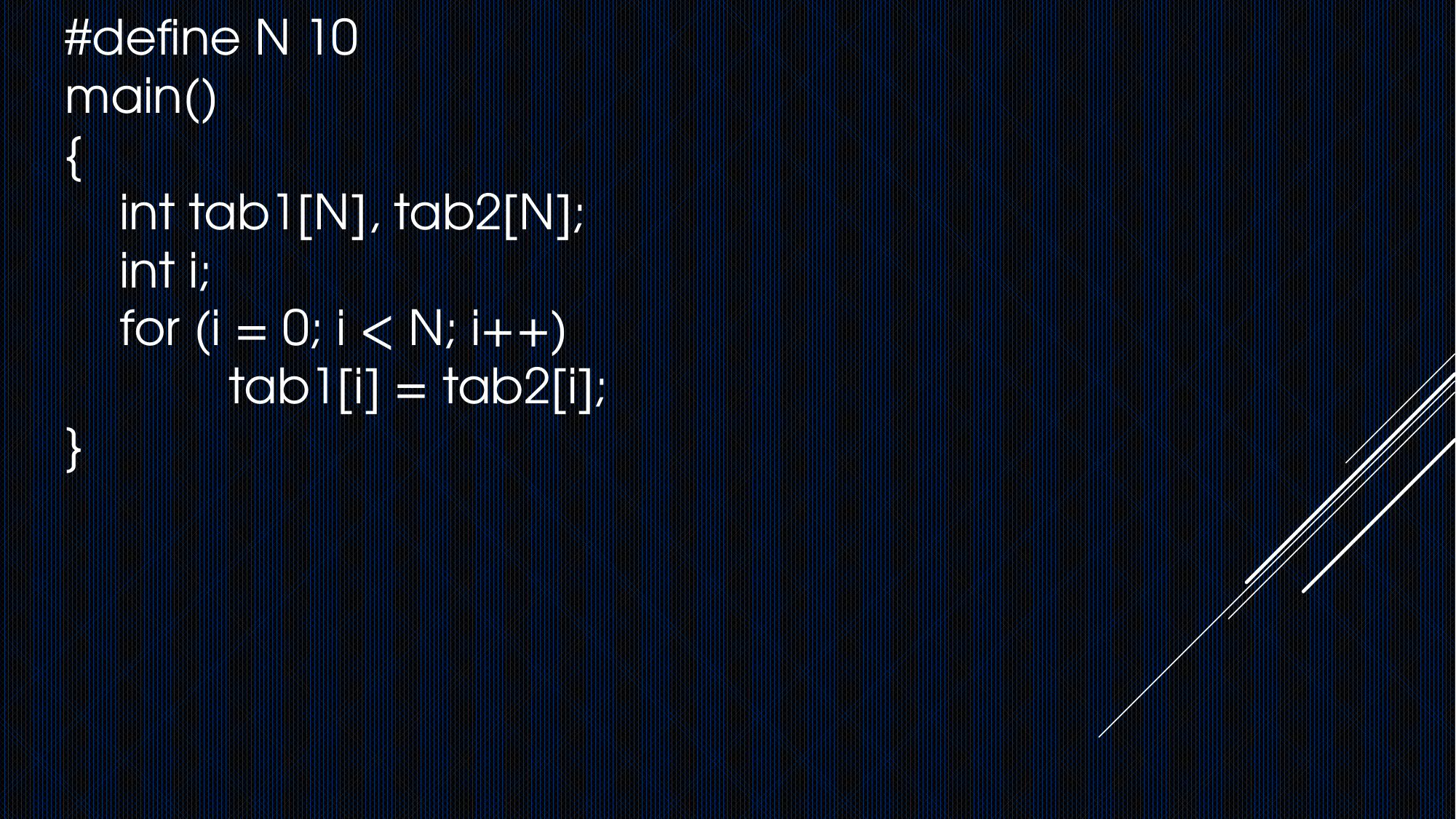

#define N 10
main()
{
int tab1[N], tab2[N];
int i;
for (i = 0; i < N; i++)
	tab1[i] = tab2[i];
}